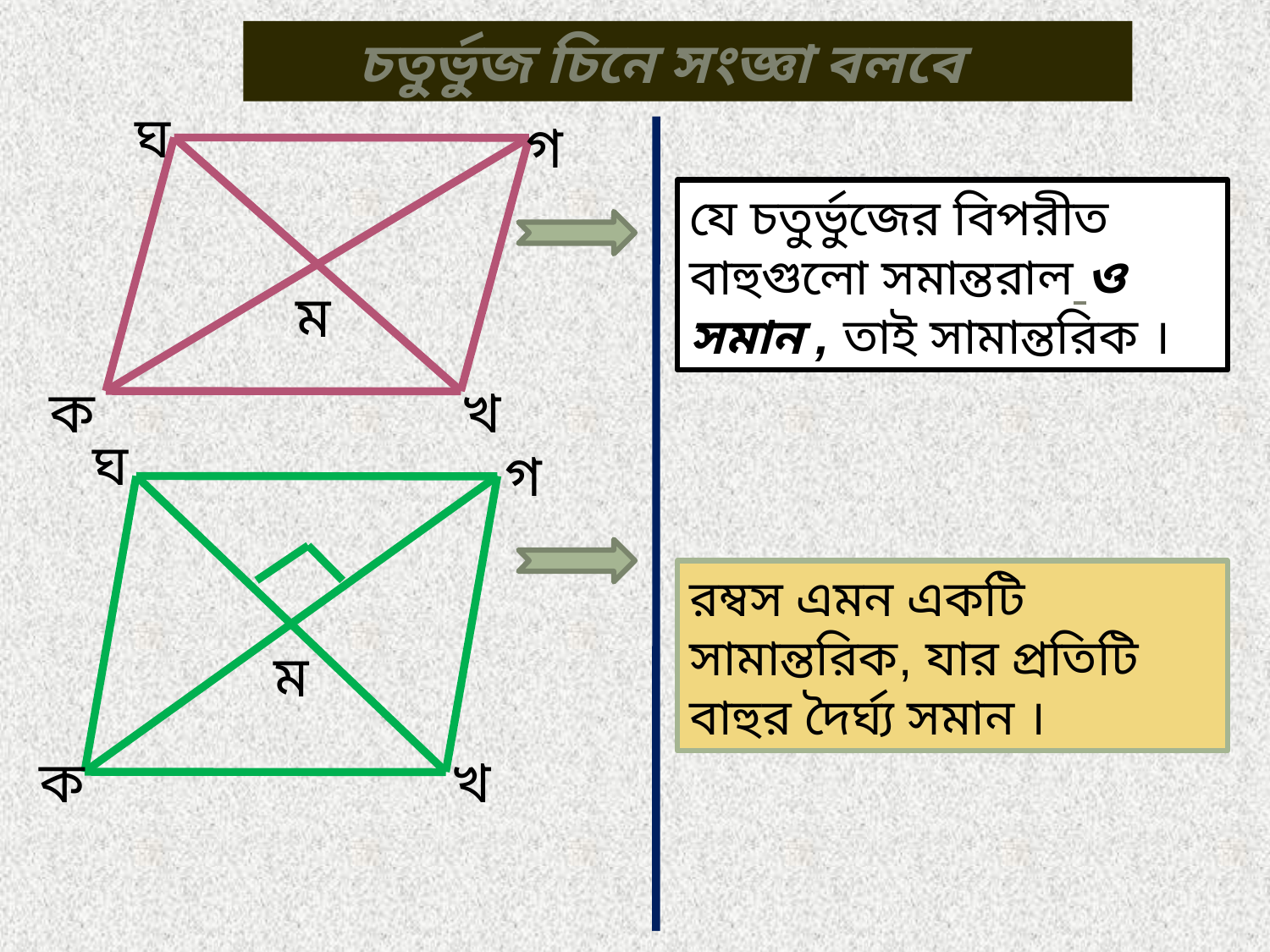

চতুর্ভুজ চিনে সংজ্ঞা বলবে
ঘ
গ
যে চতুর্ভুজের বিপরীত বাহুগুলো সমান্তরাল ও সমান , তাই সামান্তরিক ।

ম
ক
খ
ঘ
গ

রম্বস এমন একটি সামান্তরিক, যার প্রতিটি বাহুর দৈর্ঘ্য সমান ।
ম
ক
খ